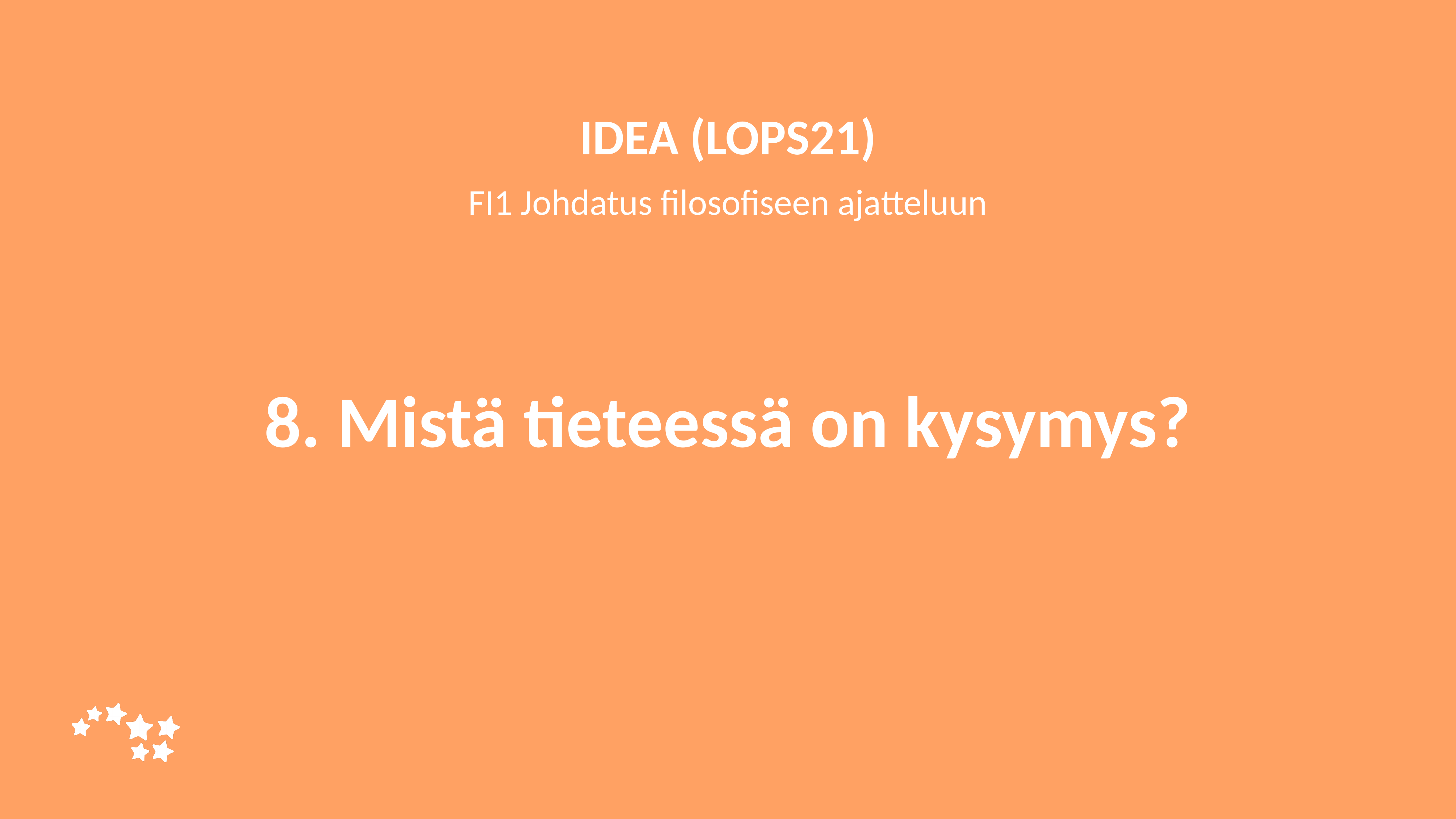

IDEA (LOPS21)
FI1 Johdatus filosofiseen ajatteluun
# 8. Mistä tieteessä on kysymys?